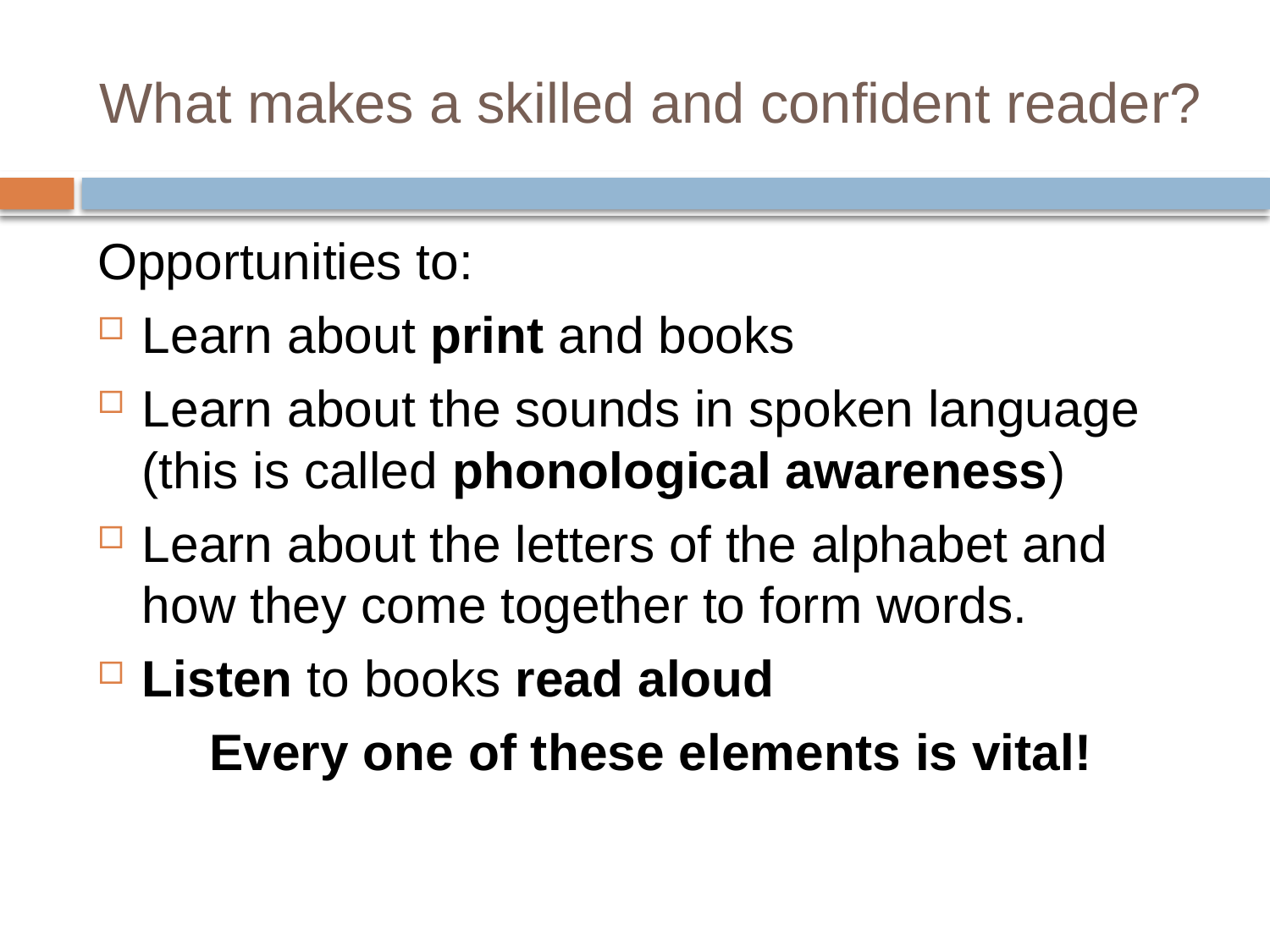

# What makes a skilled and confident reader?
Opportunities to:
Learn about print and books
Learn about the sounds in spoken language (this is called phonological awareness)
Learn about the letters of the alphabet and how they come together to form words.
Listen to books read aloud
Every one of these elements is vital!